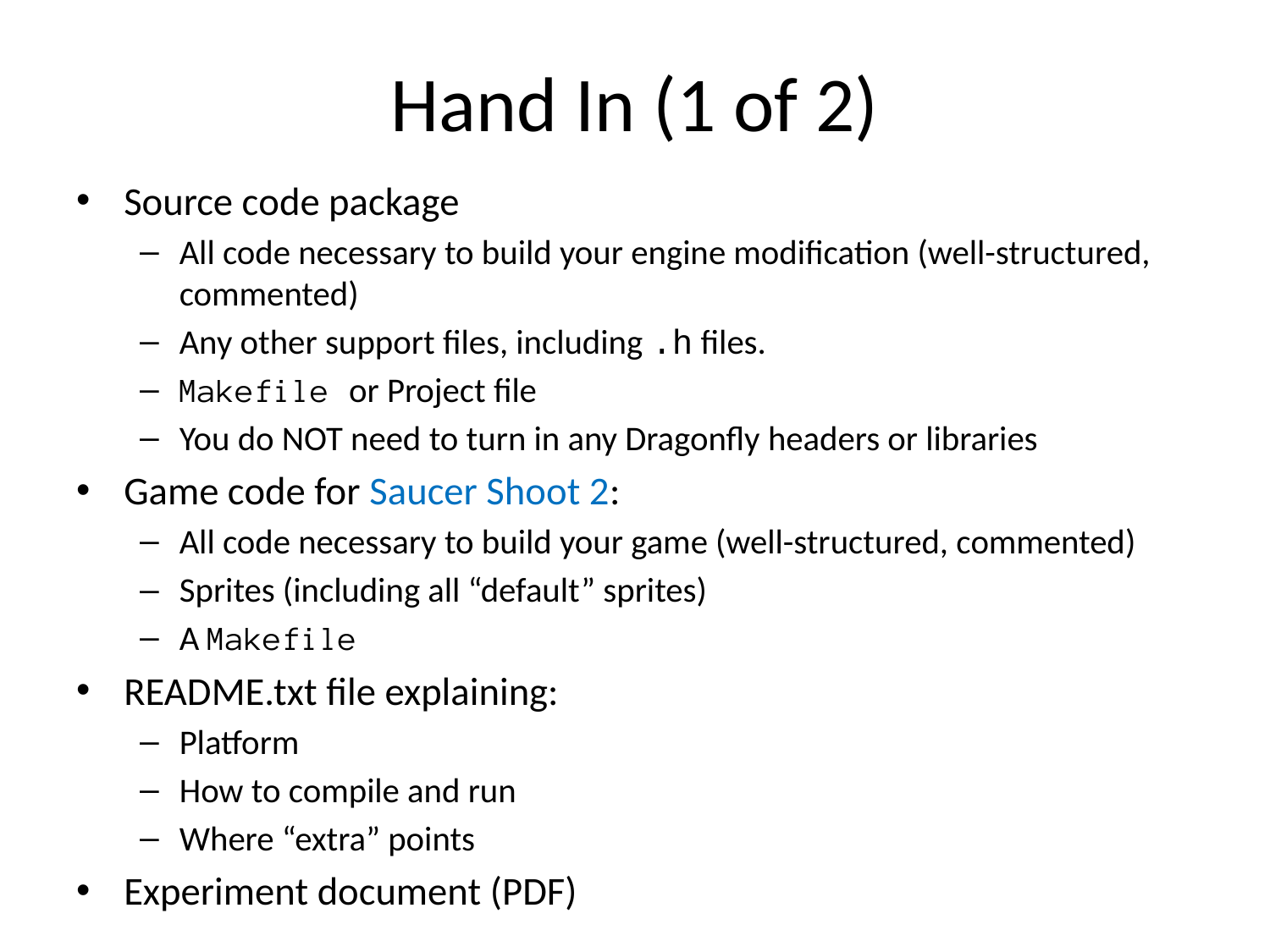

# Hand In (1 of 2)
Source code package
All code necessary to build your engine modification (well-structured, commented)
Any other support files, including .h files.
Makefile or Project file
You do NOT need to turn in any Dragonfly headers or libraries
Game code for Saucer Shoot 2:
All code necessary to build your game (well-structured, commented)
Sprites (including all “default” sprites)
A Makefile
README.txt file explaining:
Platform
How to compile and run
Where “extra” points
Experiment document (PDF)